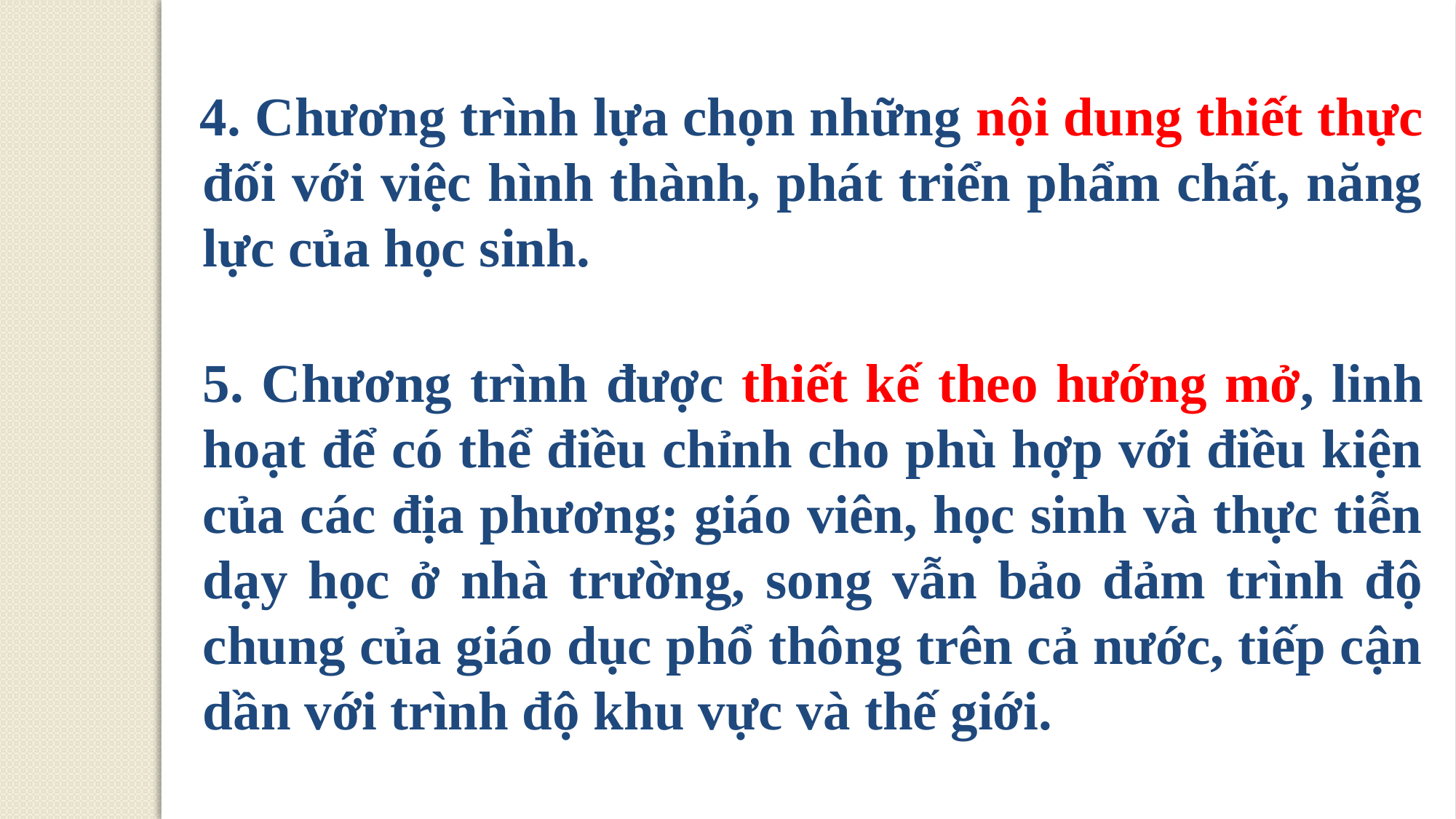

4. Chương trình lựa chọn những nội dung thiết thực đối với việc hình thành, phát triển phẩm chất, năng lực của học sinh.

	5. Chương trình được thiết kế theo hướng mở, linh hoạt để có thể điều chỉnh cho phù hợp với điều kiện của các địa phương; giáo viên, học sinh và thực tiễn dạy học ở nhà trường, song vẫn bảo đảm trình độ chung của giáo dục phổ thông trên cả nước, tiếp cận dần với trình độ khu vực và thế giới.